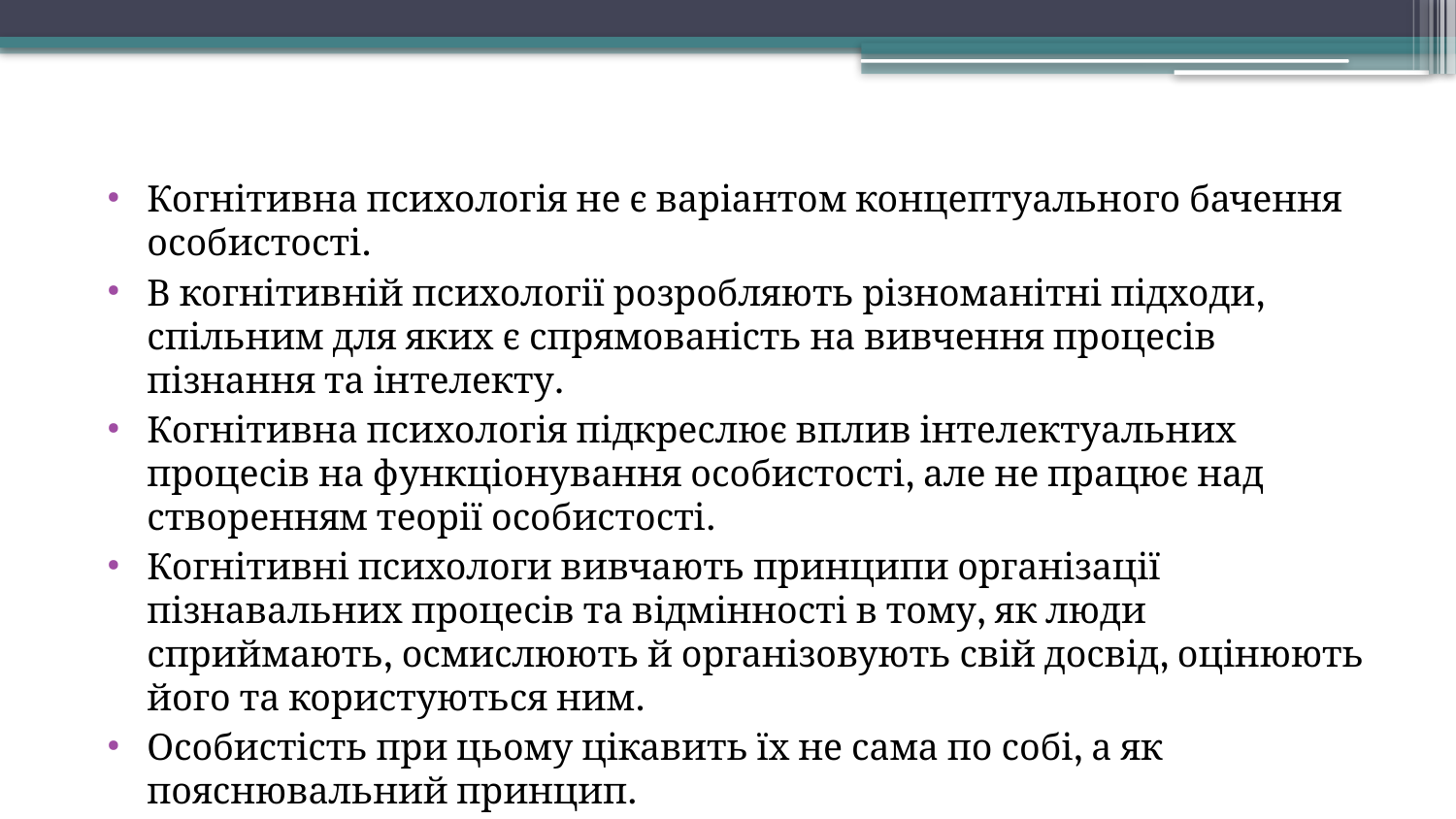

Когнітивна психологія не є варіантом концептуального бачення особистості.
В когнітивній психології розробляють різноманітні підходи, спільним для яких є спрямованість на вивчення процесів пізнання та інтелекту.
Когнітивна психологія підкреслює вплив інтелектуальних процесів на функціонування особистості, але не працює над створенням теорії особистості.
Когнітивні психологи вивчають принципи організації пізнавальних процесів та відмінності в тому, як люди сприймають, осмислюють й організовують свій досвід, оцінюють його та користуються ним.
Особистість при цьому цікавить їх не сама по собі, а як пояснювальний принцип.